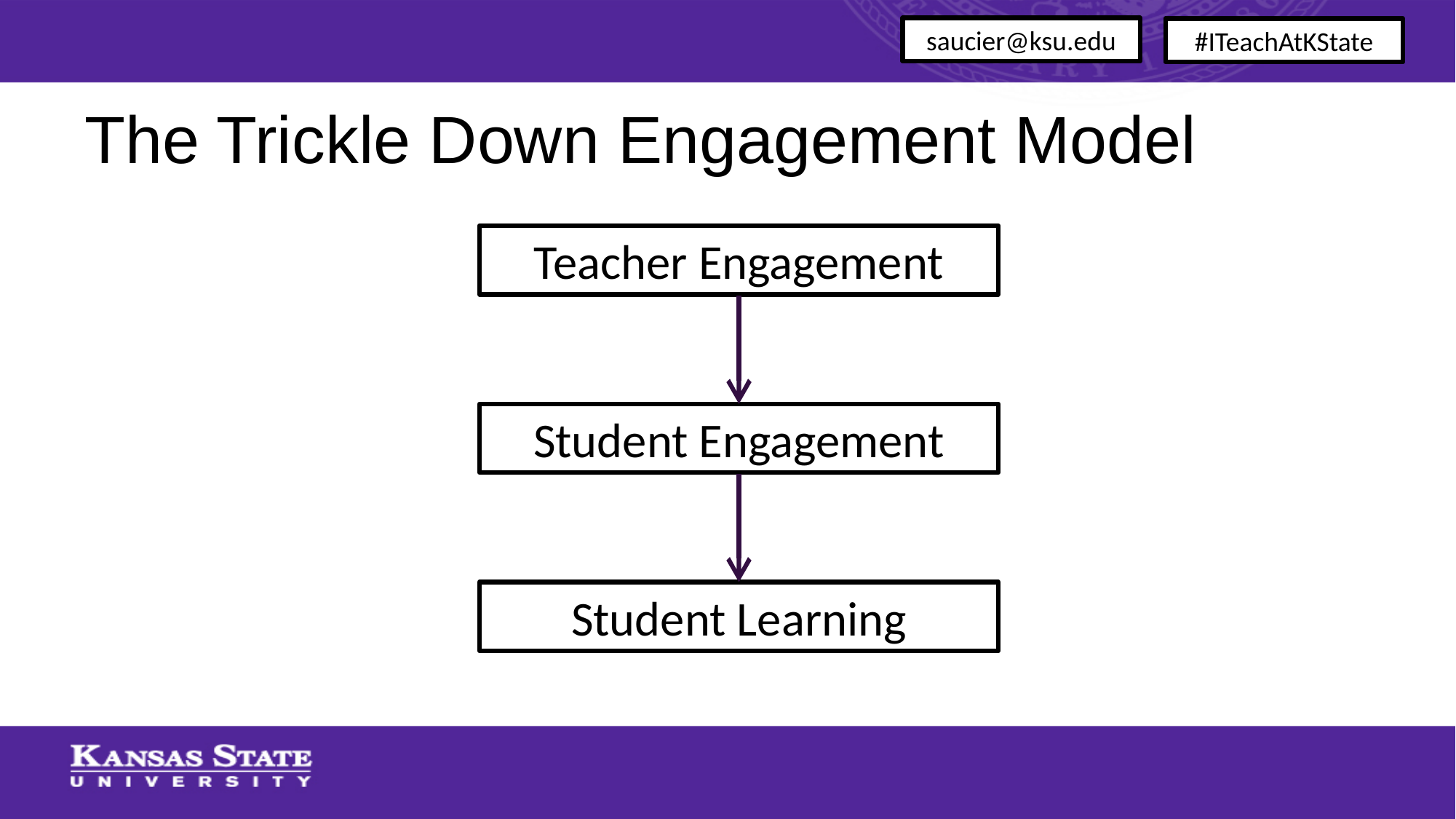

saucier@ksu.edu
#ITeachAtKState
# The Trickle Down Engagement Model
Teacher Engagement
Student Engagement
Student Learning